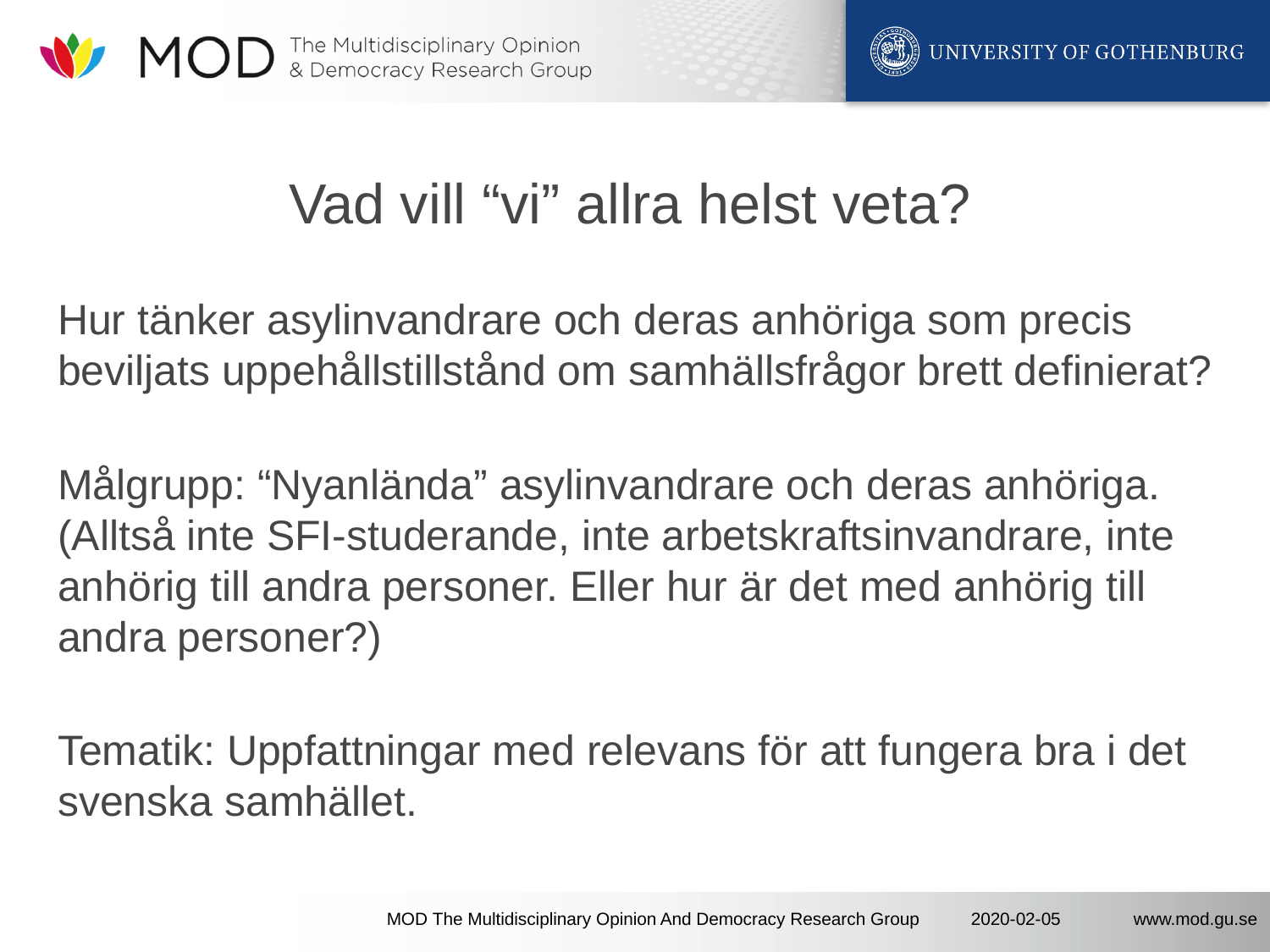

# Vad vill “vi” allra helst veta?
Hur tänker asylinvandrare och deras anhöriga som precis beviljats uppehållstillstånd om samhällsfrågor brett definierat?

Målgrupp: “Nyanlända” asylinvandrare och deras anhöriga. (Alltså inte SFI-studerande, inte arbetskraftsinvandrare, inte anhörig till andra personer. Eller hur är det med anhörig till andra personer?)

Tematik: Uppfattningar med relevans för att fungera bra i det svenska samhället.
MOD The Multidisciplinary Opinion And Democracy Research Group
2020-02-05